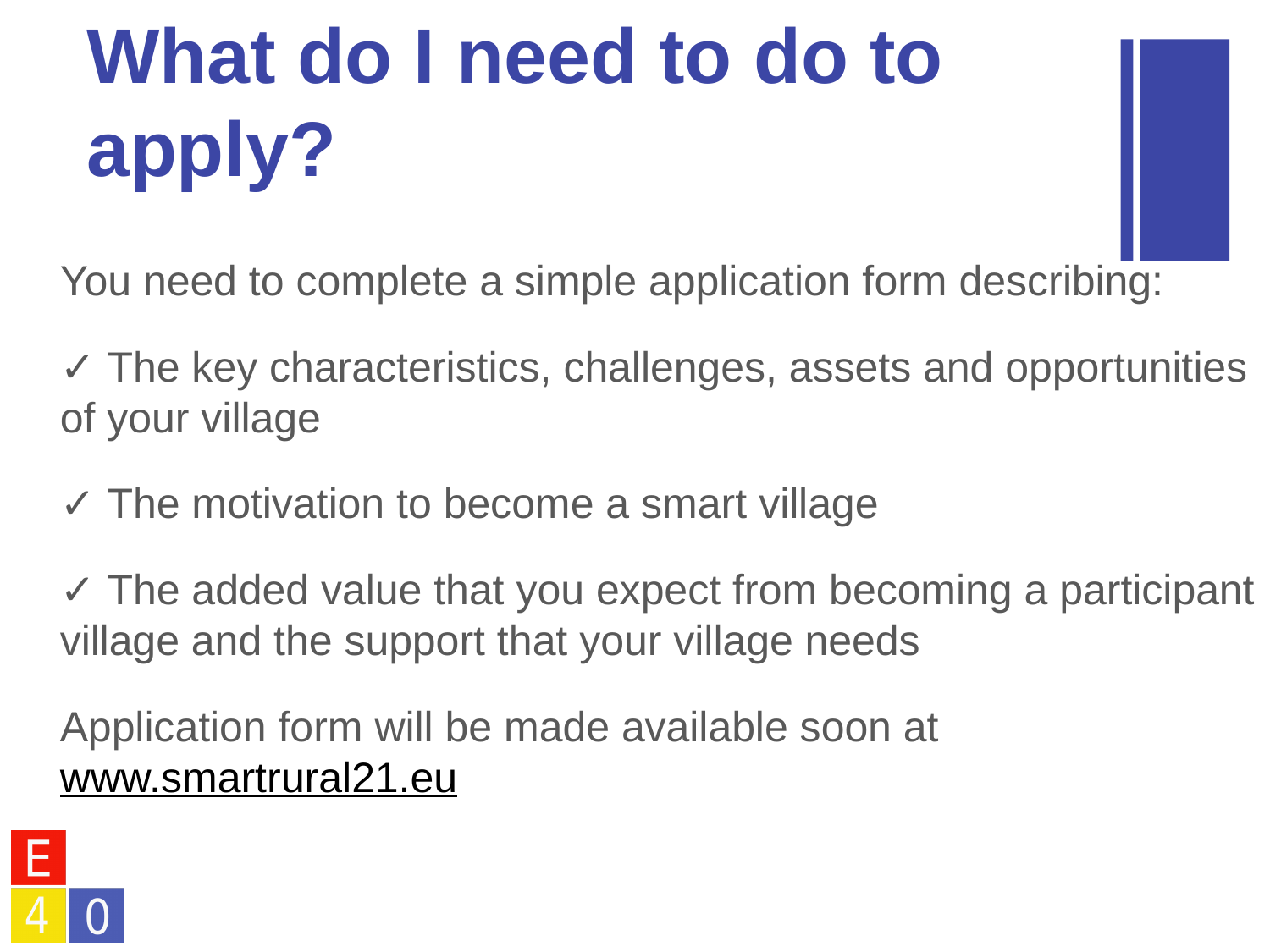

What do I need to do to apply?
You need to complete a simple application form describing:
✓ The key characteristics, challenges, assets and opportunities of your village
✓ The motivation to become a smart village
✓ The added value that you expect from becoming a participant village and the support that your village needs
Application form will be made available soon at www.smartrural21.eu